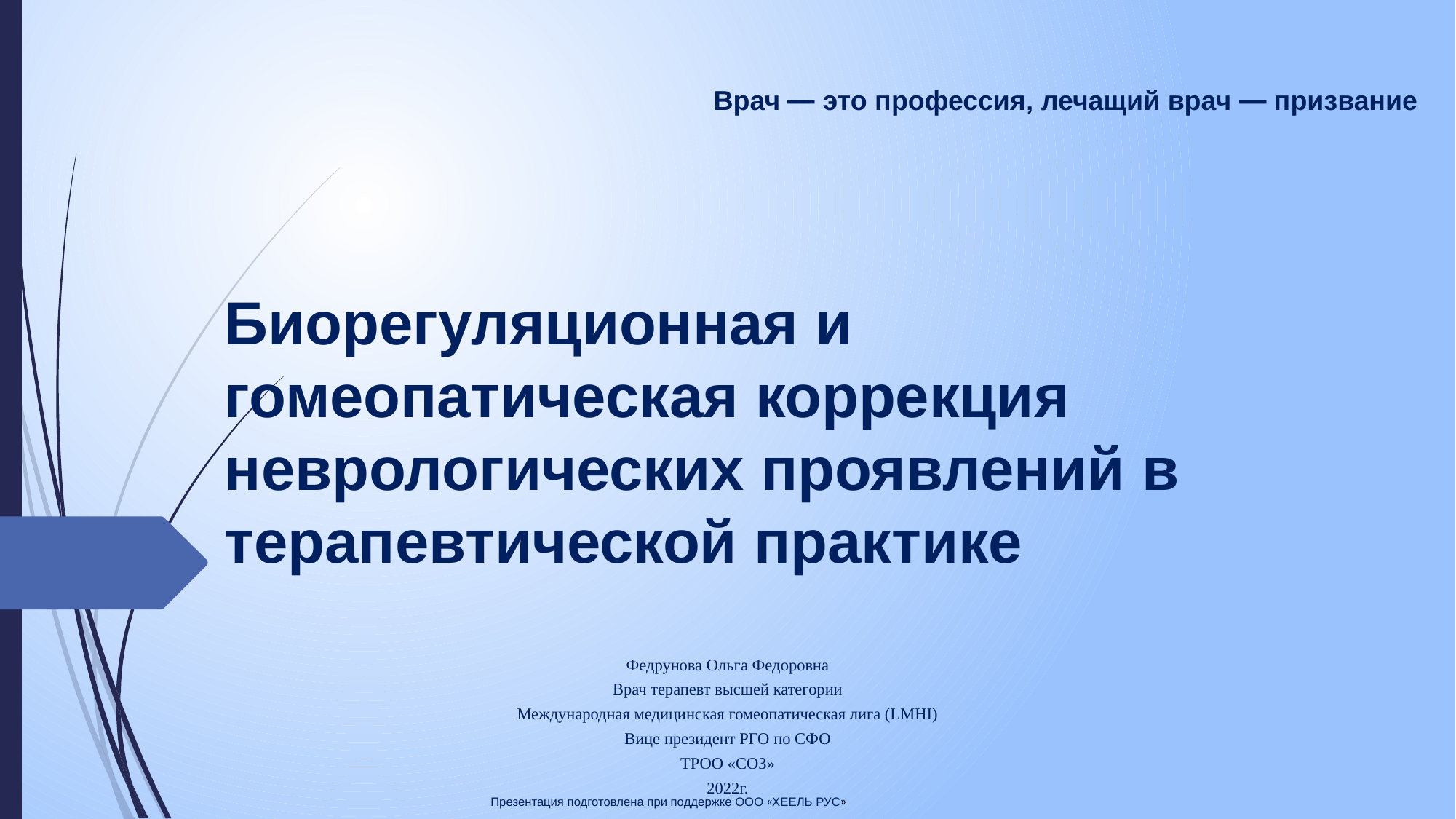

Врач — это профессия, лечащий врач — призвание
# Биорегуляционная и гомеопатическая коррекция  неврологических проявлений в терапевтической практике
Федрунова Ольга Федоровна
Врач терапевт высшей категории
Международная медицинская гомеопатическая лига (LMHI)
Вице президент РГО по СФО
ТРОО «СОЗ»
2022г.

Презентация подготовлена при поддержке ООО «ХЕЕЛЬ РУС»